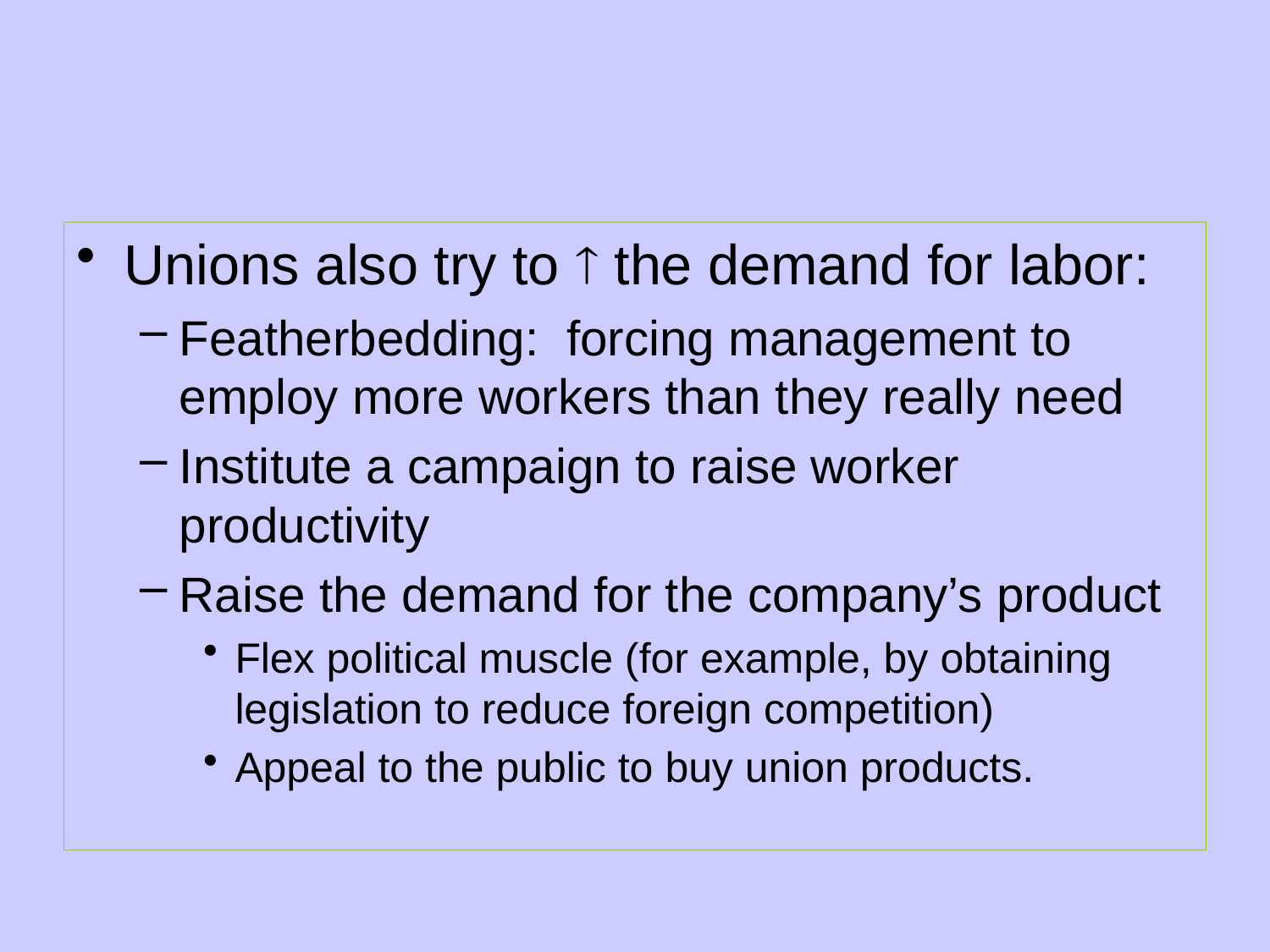

Unions also try to ↑ the demand for labor:
Featherbedding:  forcing management to employ more workers than they really need
Institute a campaign to raise worker productivity
Raise the demand for the company’s product
Flex political muscle (for example, by obtaining legislation to reduce foreign competition)
Appeal to the public to buy union products.